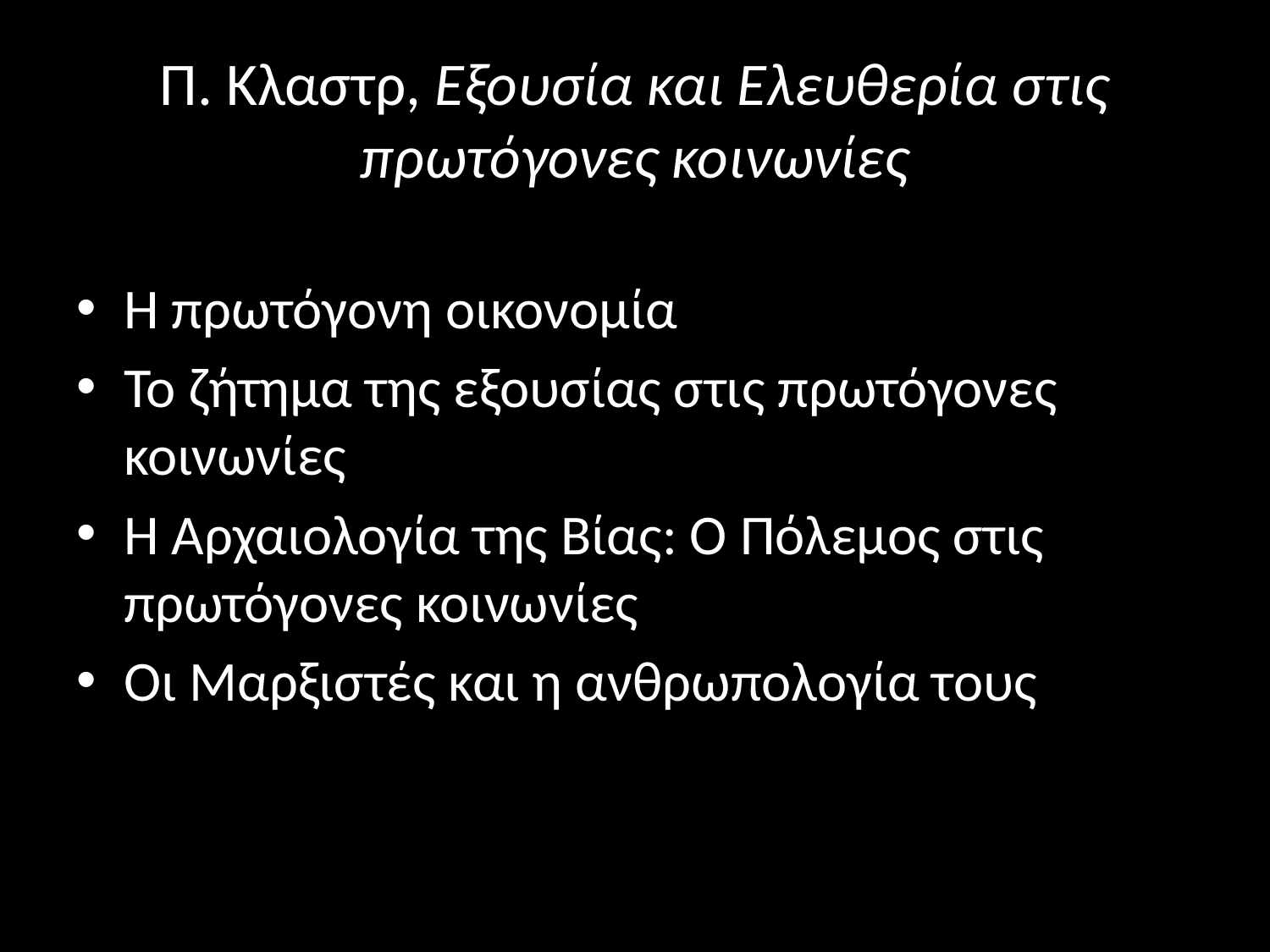

# Π. Κλαστρ, Εξουσία και Ελευθερία στις πρωτόγονες κοινωνίες
Η πρωτόγονη οικονομία
Το ζήτημα της εξουσίας στις πρωτόγονες κοινωνίες
Η Αρχαιολογία της Βίας: Ο Πόλεμος στις πρωτόγονες κοινωνίες
Οι Μαρξιστές και η ανθρωπολογία τους